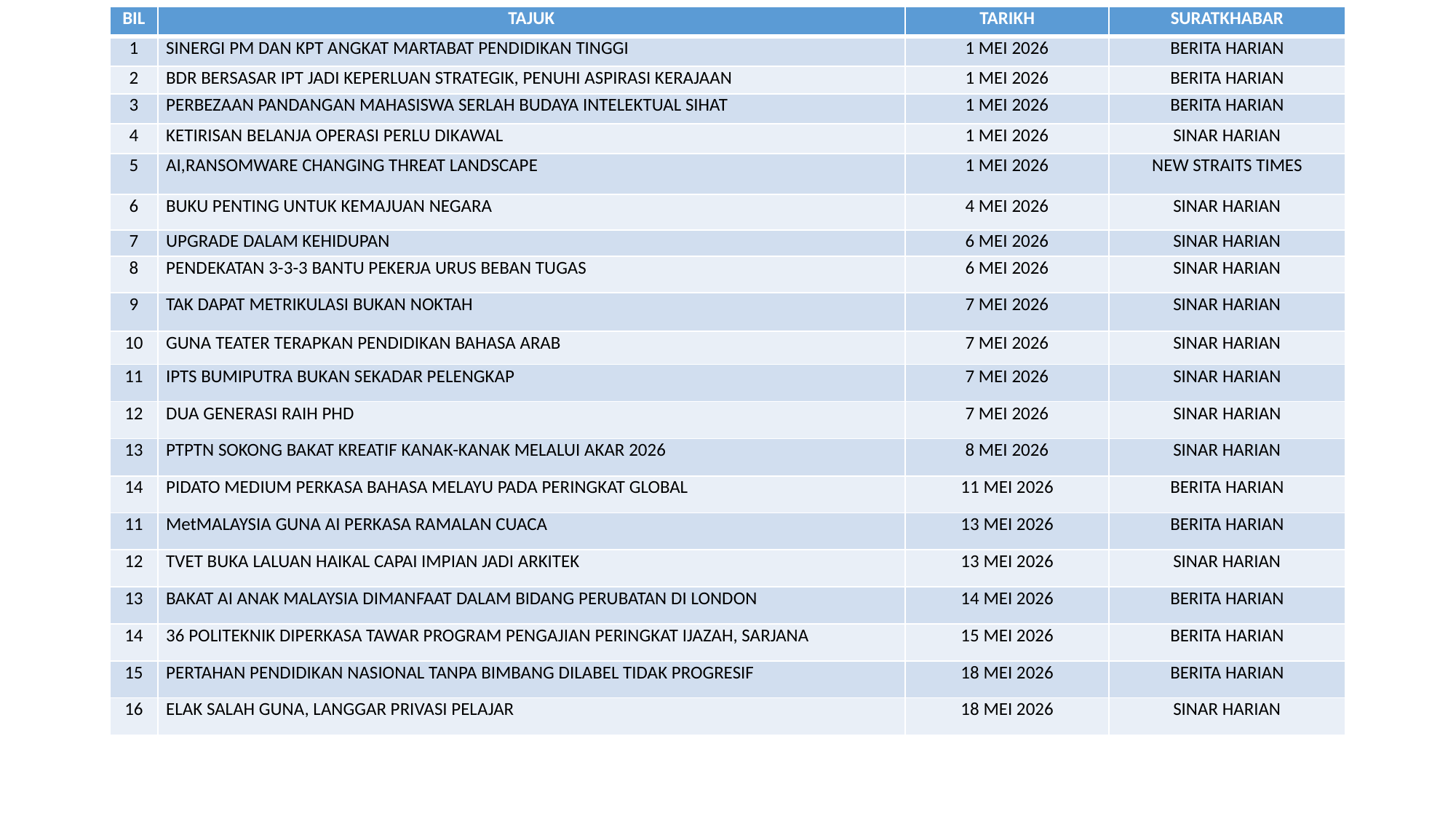

| BIL | TAJUK | TARIKH | SURATKHABAR |
| --- | --- | --- | --- |
| 1 | SINERGI PM DAN KPT ANGKAT MARTABAT PENDIDIKAN TINGGI | 1 MEI 2026 | BERITA HARIAN |
| 2 | BDR BERSASAR IPT JADI KEPERLUAN STRATEGIK, PENUHI ASPIRASI KERAJAAN | 1 MEI 2026 | BERITA HARIAN |
| 3 | PERBEZAAN PANDANGAN MAHASISWA SERLAH BUDAYA INTELEKTUAL SIHAT | 1 MEI 2026 | BERITA HARIAN |
| 4 | KETIRISAN BELANJA OPERASI PERLU DIKAWAL | 1 MEI 2026 | SINAR HARIAN |
| 5 | AI,RANSOMWARE CHANGING THREAT LANDSCAPE | 1 MEI 2026 | NEW STRAITS TIMES |
| 6 | BUKU PENTING UNTUK KEMAJUAN NEGARA | 4 MEI 2026 | SINAR HARIAN |
| 7 | UPGRADE DALAM KEHIDUPAN | 6 MEI 2026 | SINAR HARIAN |
| 8 | PENDEKATAN 3-3-3 BANTU PEKERJA URUS BEBAN TUGAS | 6 MEI 2026 | SINAR HARIAN |
| 9 | TAK DAPAT METRIKULASI BUKAN NOKTAH | 7 MEI 2026 | SINAR HARIAN |
| 10 | GUNA TEATER TERAPKAN PENDIDIKAN BAHASA ARAB | 7 MEI 2026 | SINAR HARIAN |
| 11 | IPTS BUMIPUTRA BUKAN SEKADAR PELENGKAP | 7 MEI 2026 | SINAR HARIAN |
| 12 | DUA GENERASI RAIH PHD | 7 MEI 2026 | SINAR HARIAN |
| 13 | PTPTN SOKONG BAKAT KREATIF KANAK-KANAK MELALUI AKAR 2026 | 8 MEI 2026 | SINAR HARIAN |
| 14 | PIDATO MEDIUM PERKASA BAHASA MELAYU PADA PERINGKAT GLOBAL | 11 MEI 2026 | BERITA HARIAN |
| 11 | MetMALAYSIA GUNA AI PERKASA RAMALAN CUACA | 13 MEI 2026 | BERITA HARIAN |
| 12 | TVET BUKA LALUAN HAIKAL CAPAI IMPIAN JADI ARKITEK | 13 MEI 2026 | SINAR HARIAN |
| 13 | BAKAT AI ANAK MALAYSIA DIMANFAAT DALAM BIDANG PERUBATAN DI LONDON | 14 MEI 2026 | BERITA HARIAN |
| 14 | 36 POLITEKNIK DIPERKASA TAWAR PROGRAM PENGAJIAN PERINGKAT IJAZAH, SARJANA | 15 MEI 2026 | BERITA HARIAN |
| 15 | PERTAHAN PENDIDIKAN NASIONAL TANPA BIMBANG DILABEL TIDAK PROGRESIF | 18 MEI 2026 | BERITA HARIAN |
| 16 | ELAK SALAH GUNA, LANGGAR PRIVASI PELAJAR | 18 MEI 2026 | SINAR HARIAN |